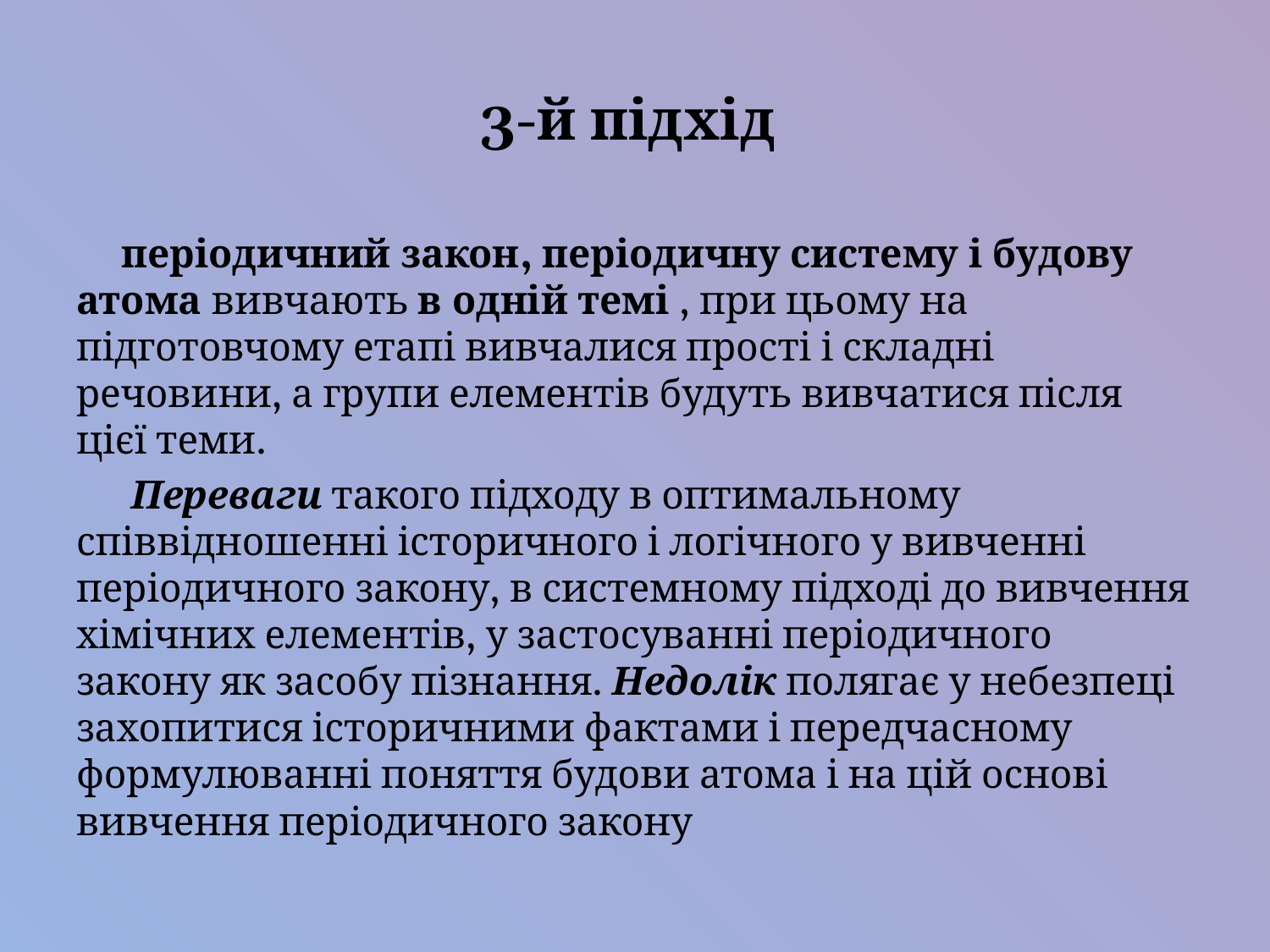

# 3-й підхід
періодичний закон, періодичну систему і будову атома вивчають в одній темі , при цьому на підготовчому етапі вивчалися прості і складні речовини, а групи елементів будуть вивчатися після цієї теми.
 Переваги такого підходу в оптимальному співвідношенні історичного і логічного у вивченні періодичного закону, в системному підході до вивчення хімічних елементів, у застосуванні періодичного закону як засобу пізнання. Недолік полягає у небезпеці захопитися історичними фактами і передчасному формулюванні поняття будови атома і на цій основі вивчення періодичного закону